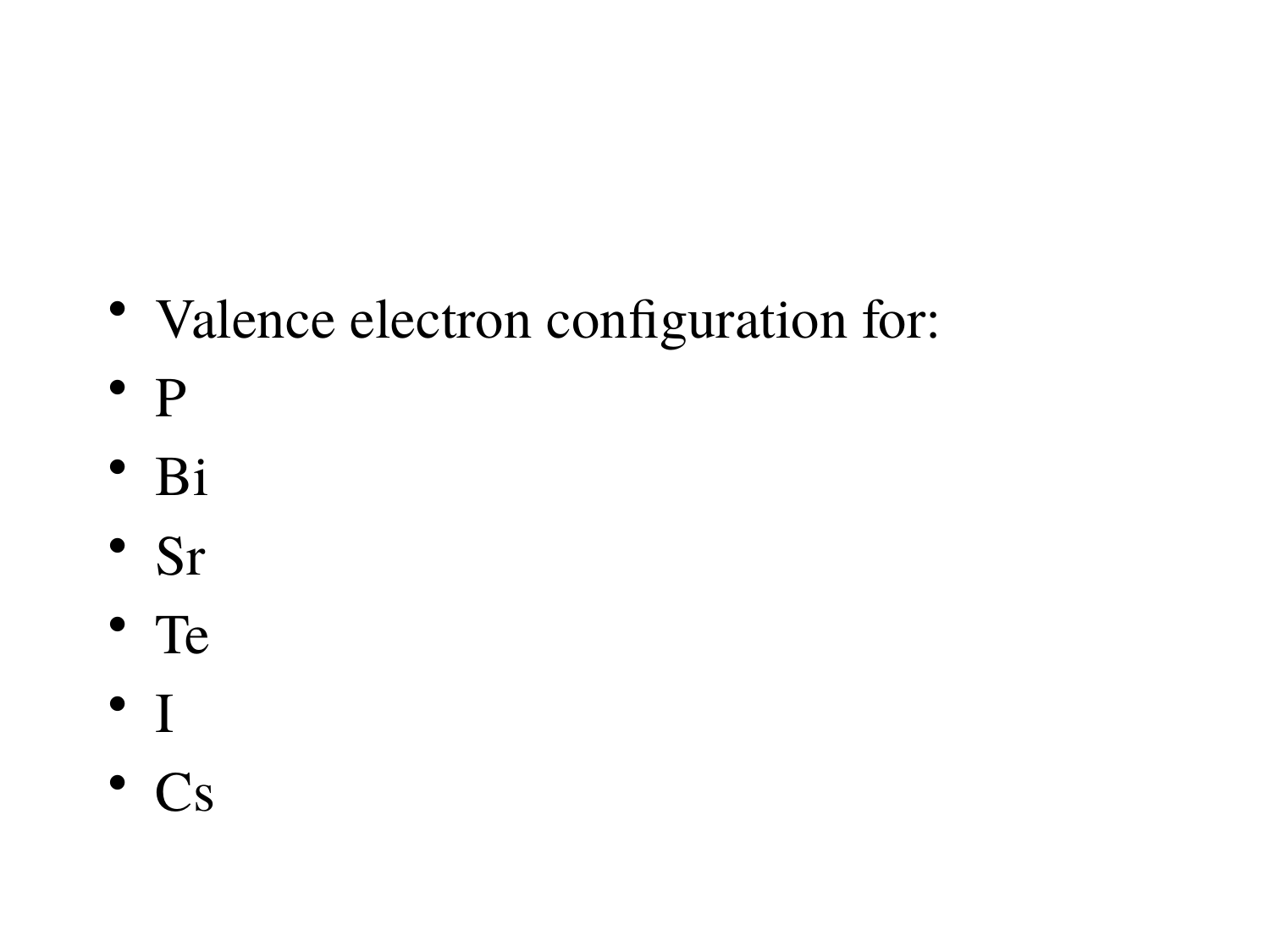

Valence electron configuration for:
P
Bi
Sr
Te
I
Cs